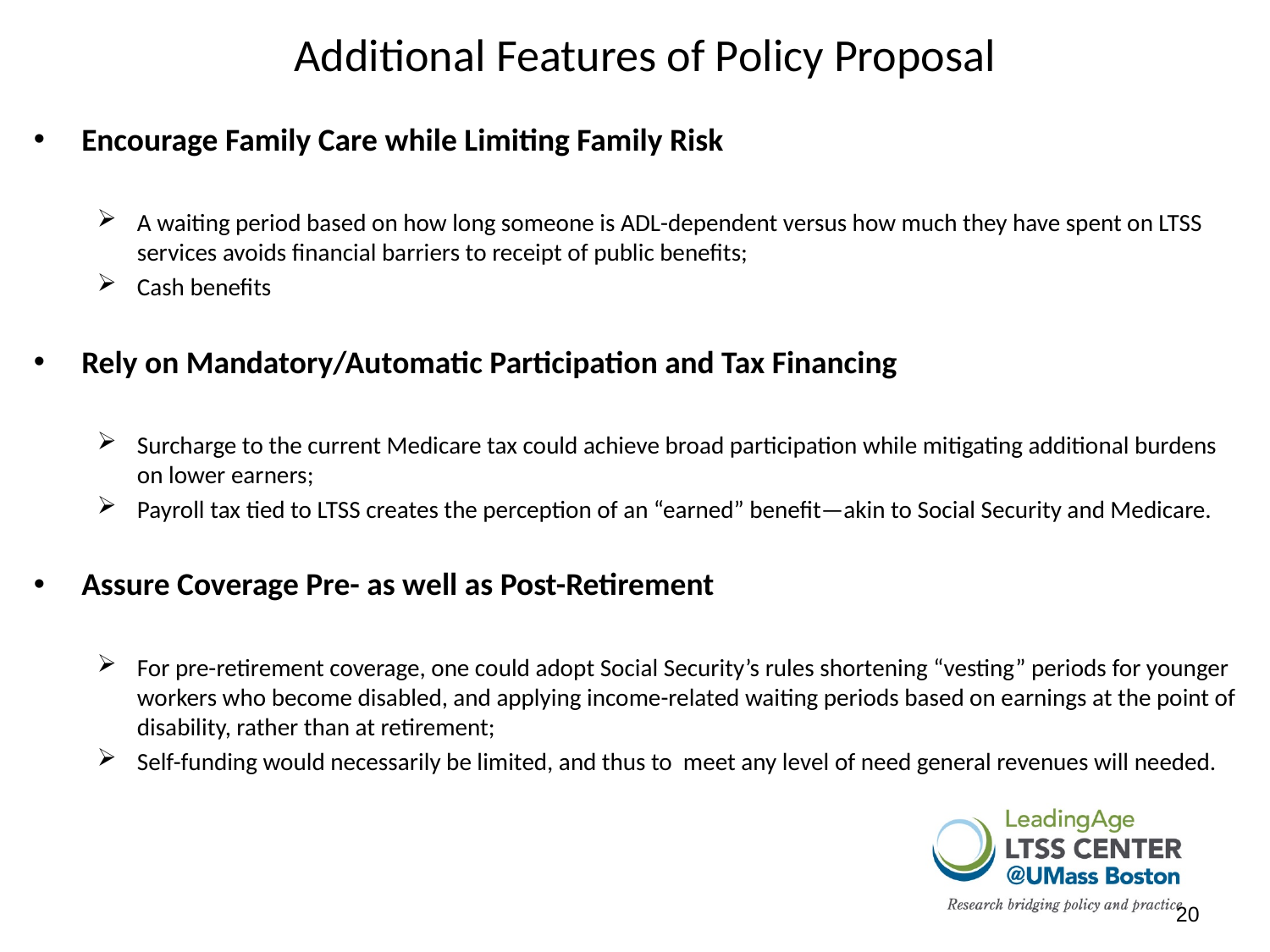

# Additional Features of Policy Proposal

Encourage Family Care while Limiting Family Risk

A waiting period based on how long someone is ADL-dependent versus how much they have spent on LTSS services avoids financial barriers to receipt of public benefits;
Cash benefits

Rely on Mandatory/Automatic Participation and Tax Financing

Surcharge to the current Medicare tax could achieve broad participation while mitigating additional burdens on lower earners;
Payroll tax tied to LTSS creates the perception of an “earned” benefit—akin to Social Security and Medicare.

Assure Coverage Pre- as well as Post-Retirement

For pre-retirement coverage, one could adopt Social Security’s rules shortening “vesting” periods for younger workers who become disabled, and applying income-related waiting periods based on earnings at the point of disability, rather than at retirement;
Self-funding would necessarily be limited, and thus to  meet any level of need general revenues will needed.

20